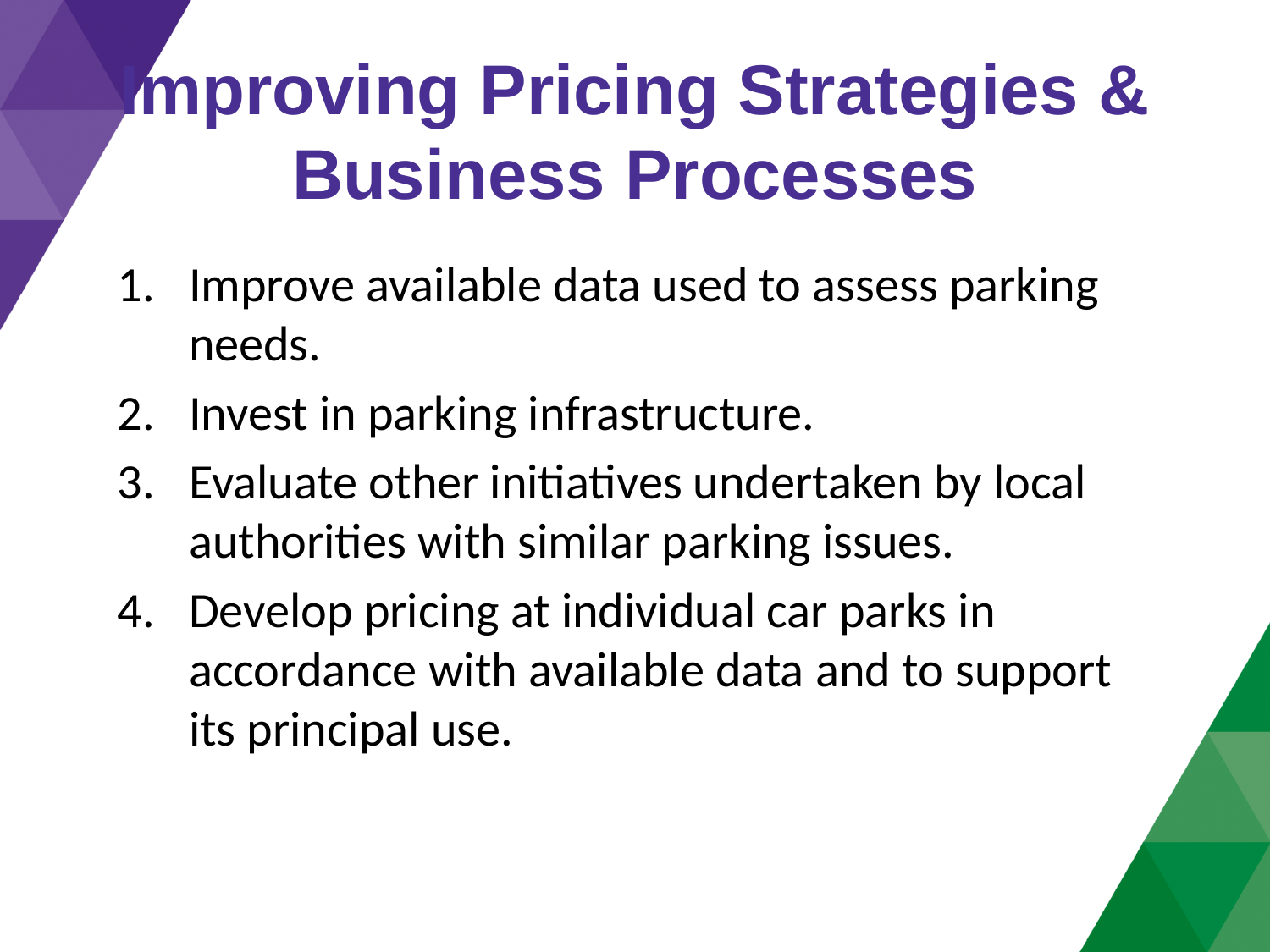

# Improving Pricing Strategies & Business Processes
Improve available data used to assess parking needs.
Invest in parking infrastructure.
Evaluate other initiatives undertaken by local authorities with similar parking issues.
Develop pricing at individual car parks in accordance with available data and to support its principal use.